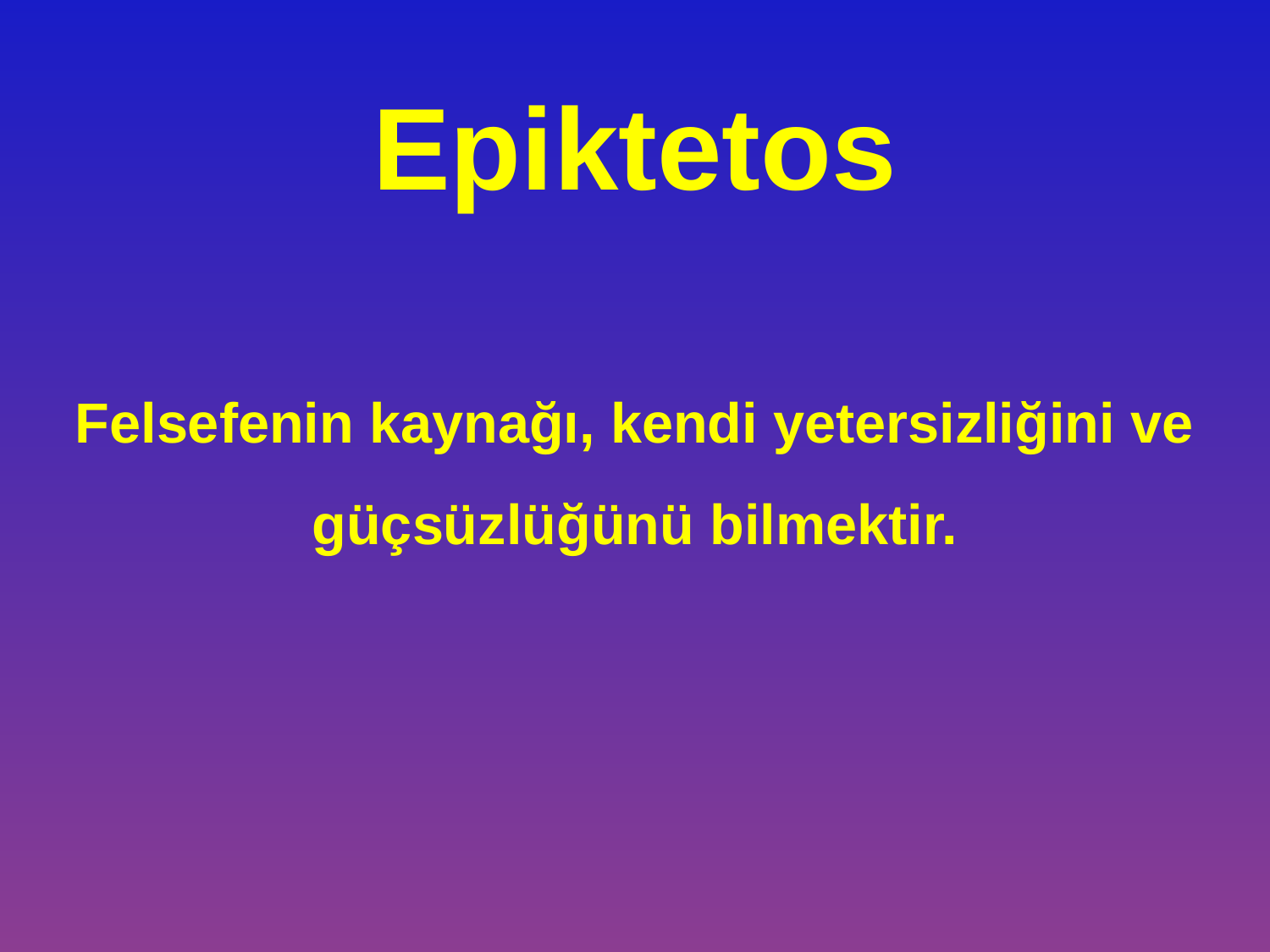

Epiktetos

Felsefenin kaynağı, kendi yetersizliğini ve güçsüzlüğünü bilmektir.

48/148